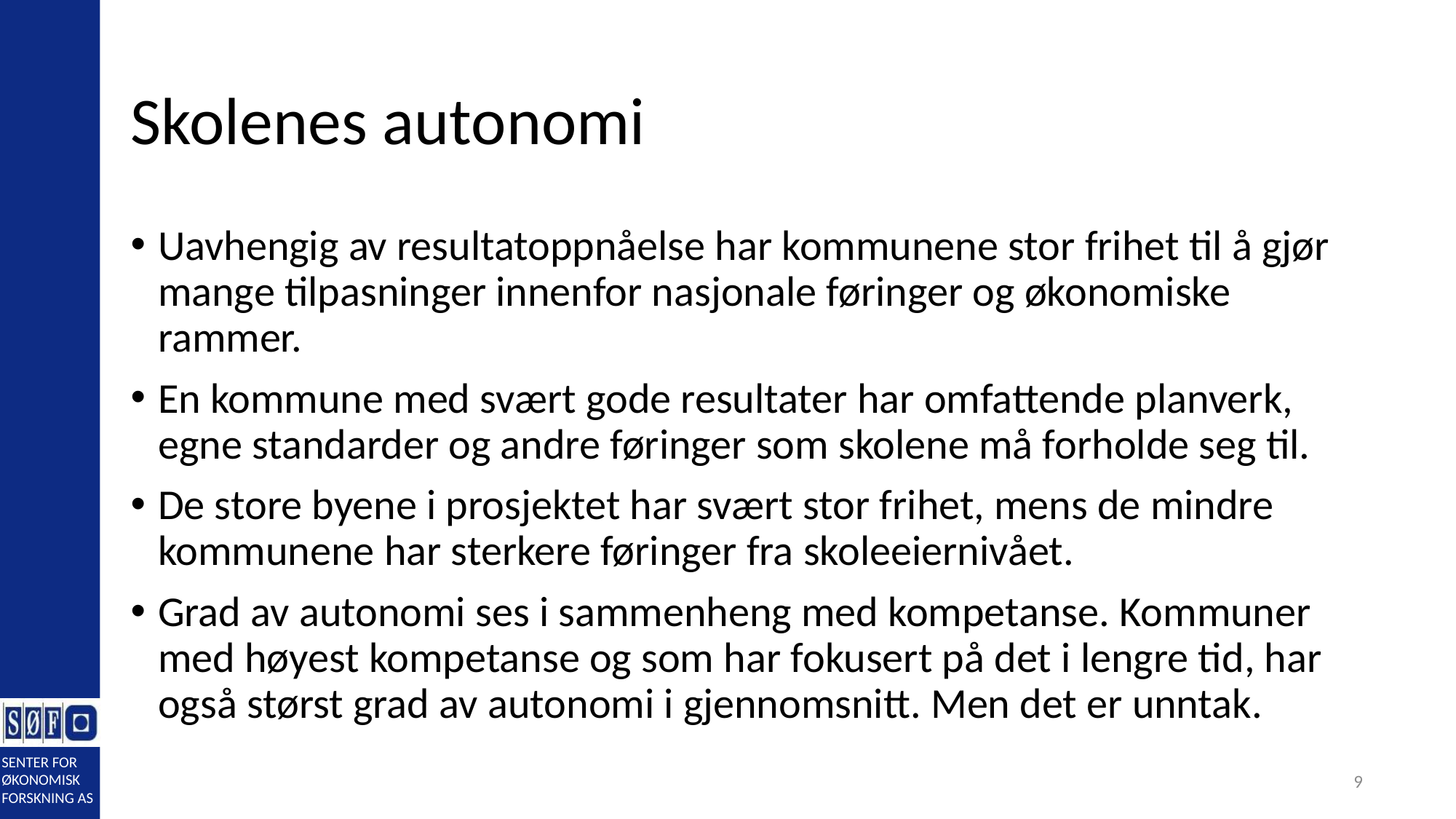

# Skolenes autonomi
Uavhengig av resultatoppnåelse har kommunene stor frihet til å gjør mange tilpasninger innenfor nasjonale føringer og økonomiske rammer.
En kommune med svært gode resultater har omfattende planverk, egne standarder og andre føringer som skolene må forholde seg til.
De store byene i prosjektet har svært stor frihet, mens de mindre kommunene har sterkere føringer fra skoleeiernivået.
Grad av autonomi ses i sammenheng med kompetanse. Kommuner med høyest kompetanse og som har fokusert på det i lengre tid, har også størst grad av autonomi i gjennomsnitt. Men det er unntak.
9